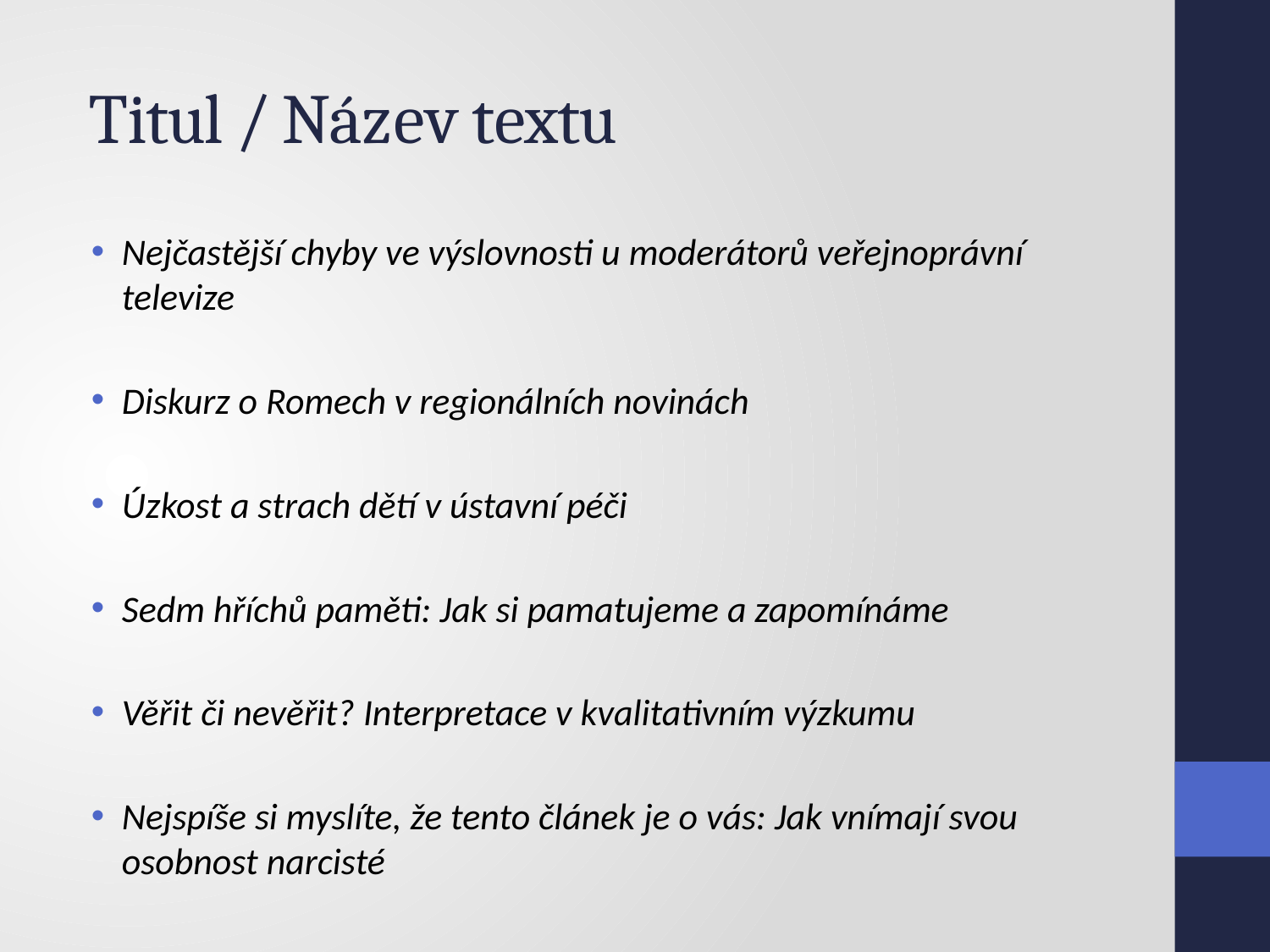

# Titul / Název textu
Nejčastější chyby ve výslovnosti u moderátorů veřejnoprávní televize

Diskurz o Romech v regionálních novinách

Úzkost a strach dětí v ústavní péči

Sedm hříchů paměti: Jak si pamatujeme a zapomínáme

Věřit či nevěřit? Interpretace v kvalitativním výzkumu

Nejspíše si myslíte, že tento článek je o vás: Jak vnímají svou osobnost narcisté